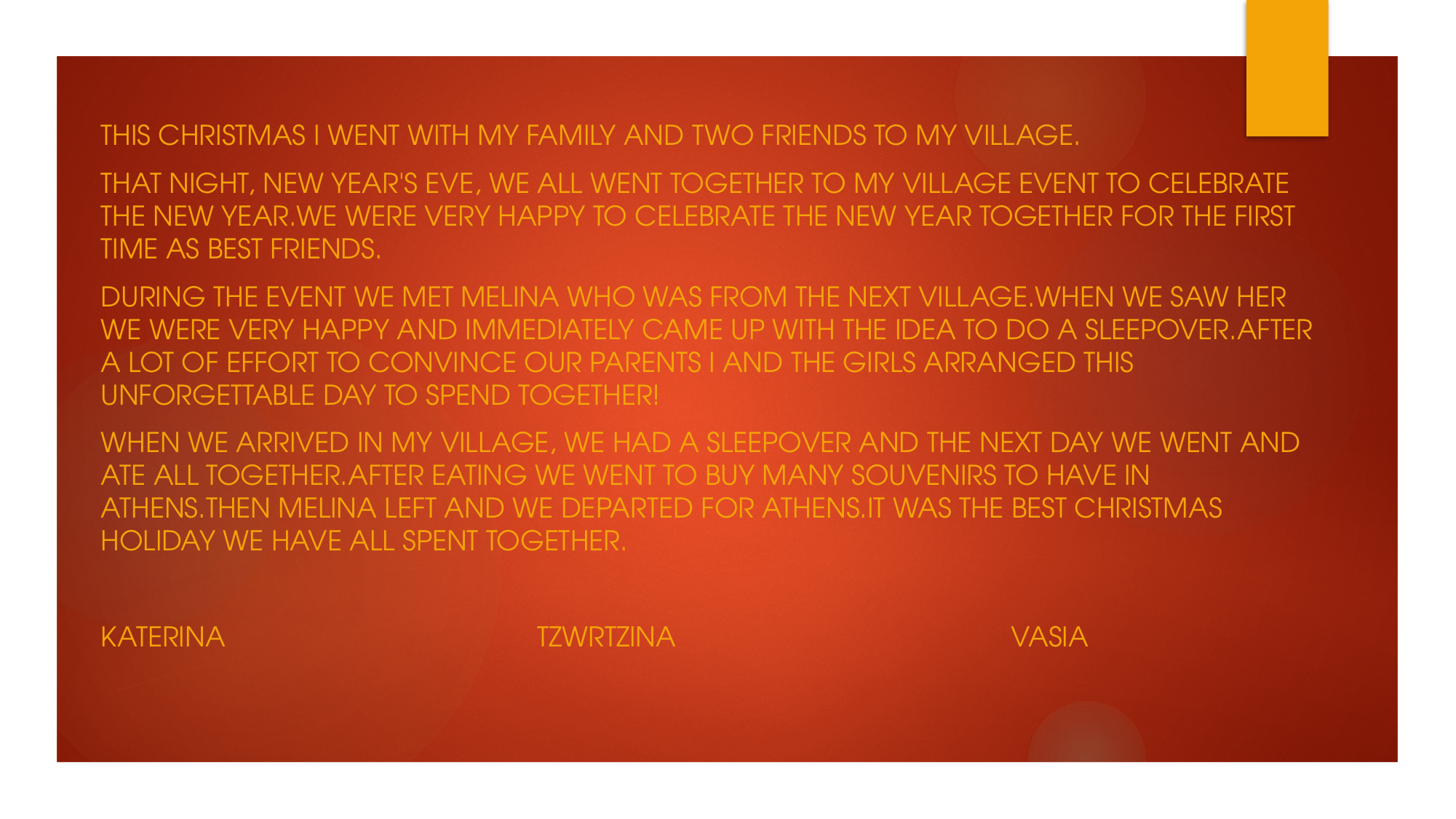

This Christmas I went with my family and two friends to my village.
That night, New Year's Eve, we all went together to my village event to celebrate the New Year.We were very happy to celebrate the New Year together for the first time as best friends.
During the event we met Melina who was from the next village.When we saw her we were very happy and immediately came up with the idea to do a sleepover.After a lot of effort to convince our parents I and the girls arranged this unforgettable day to spend together!
When we arrived in my village, we had a sleepover and the next day we went and ate all together.After eating we went to buy many souvenirs to have in Athens.Then Melina left and we departed for Athens.It was the best Christmas holiday we have all spent together.

ΚATERINA                                         TZWRTZINA                                            VASIA